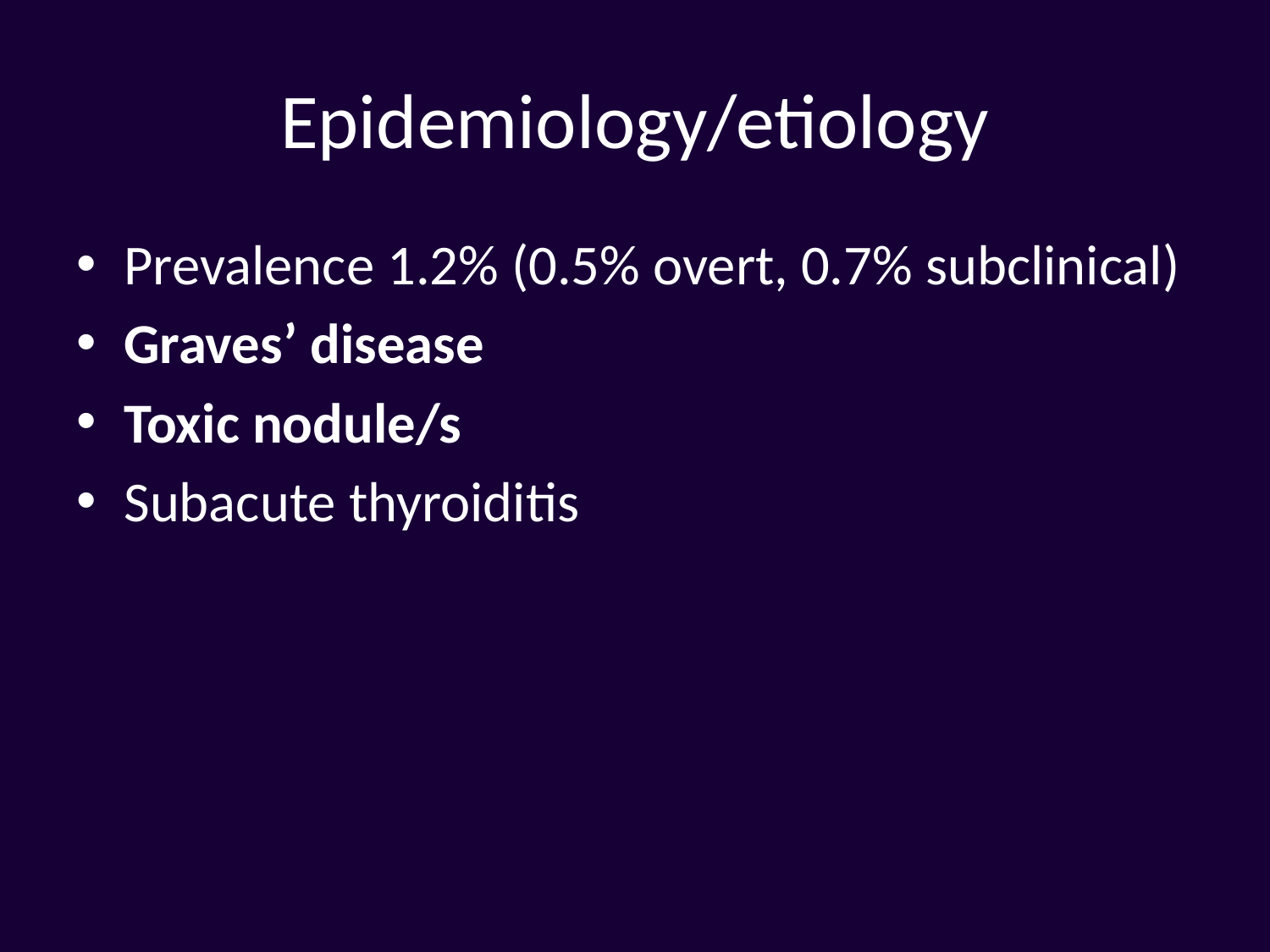

# Epidemiology/etiology
Prevalence 1.2% (0.5% overt, 0.7% subclinical)
Graves’ disease
Toxic nodule/s
Subacute thyroiditis